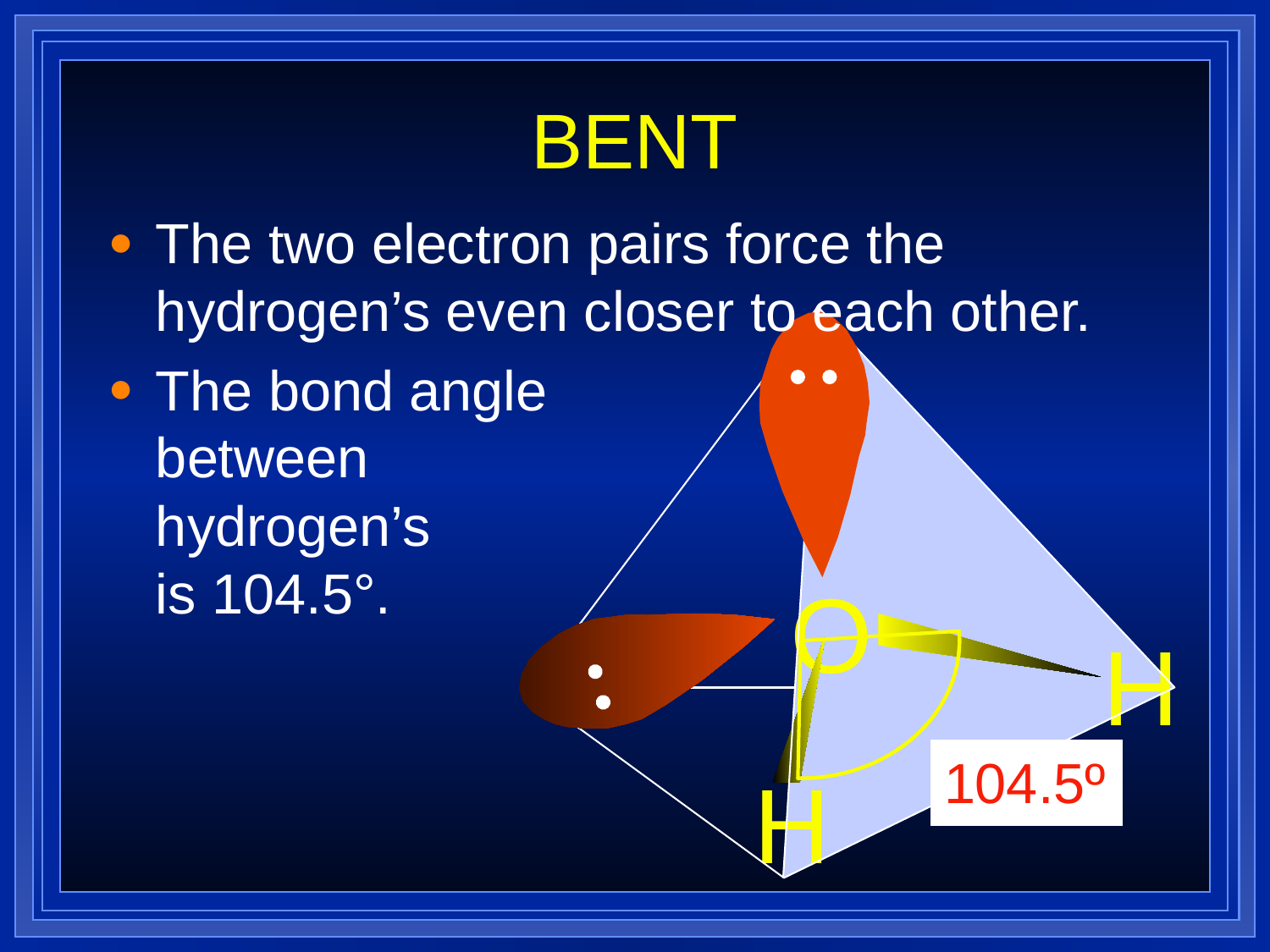

# BENT
The two electron pairs force the hydrogen’s even closer to each other.
The bond angle                             between                                       hydrogen’s                                             is 104.5°.

O

H

104.5º
H